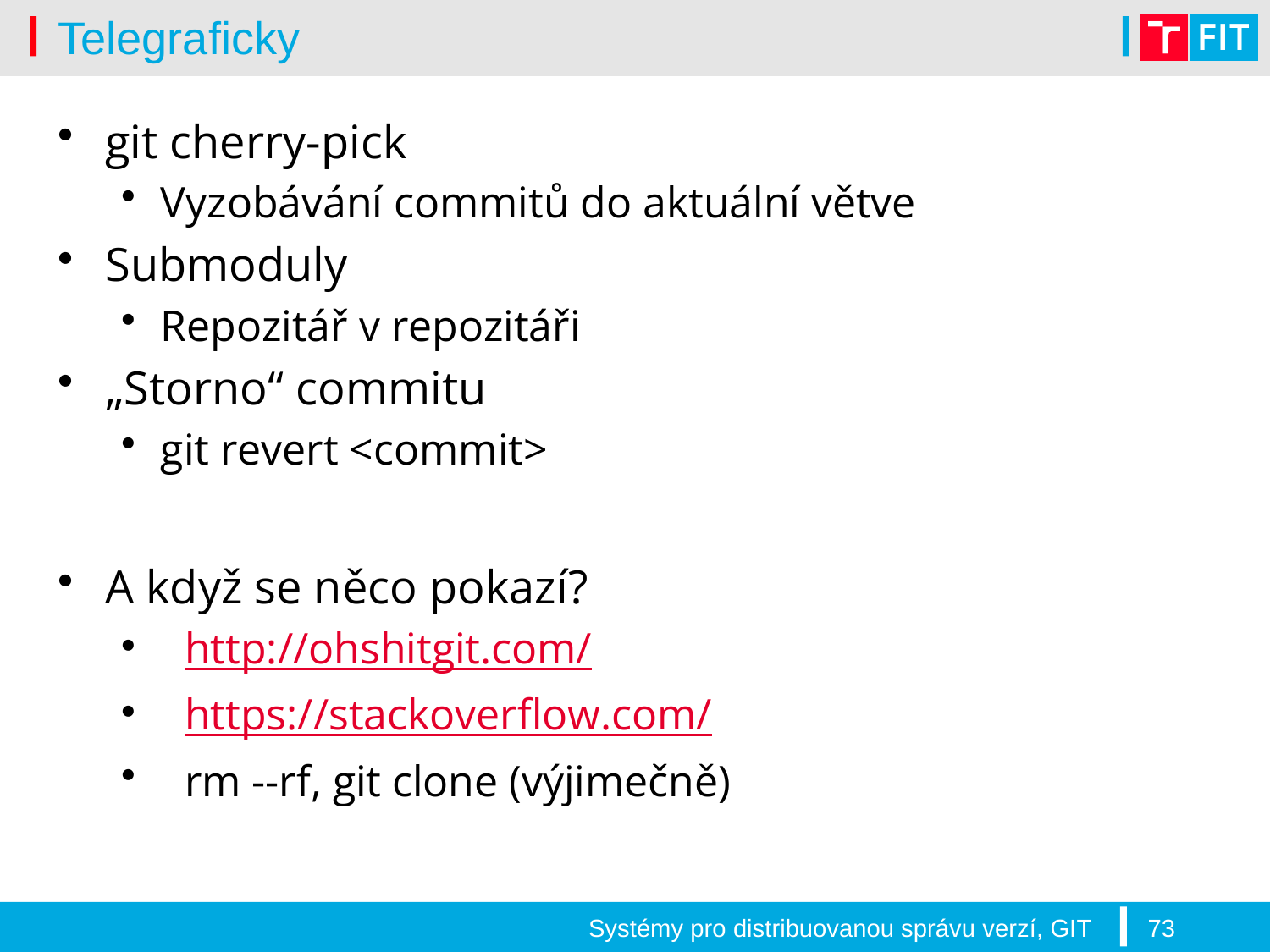

# Telegraficky
git cherry-pick
Vyzobávání commitů do aktuální větve
Submoduly
Repozitář v repozitáři
„Storno“ commitu
git revert <commit>

A když se něco pokazí?
http://ohshitgit.com/
https://stackoverflow.com/
rm --rf, git clone (výjimečně)

Systémy pro distribuovanou správu verzí, GIT
73